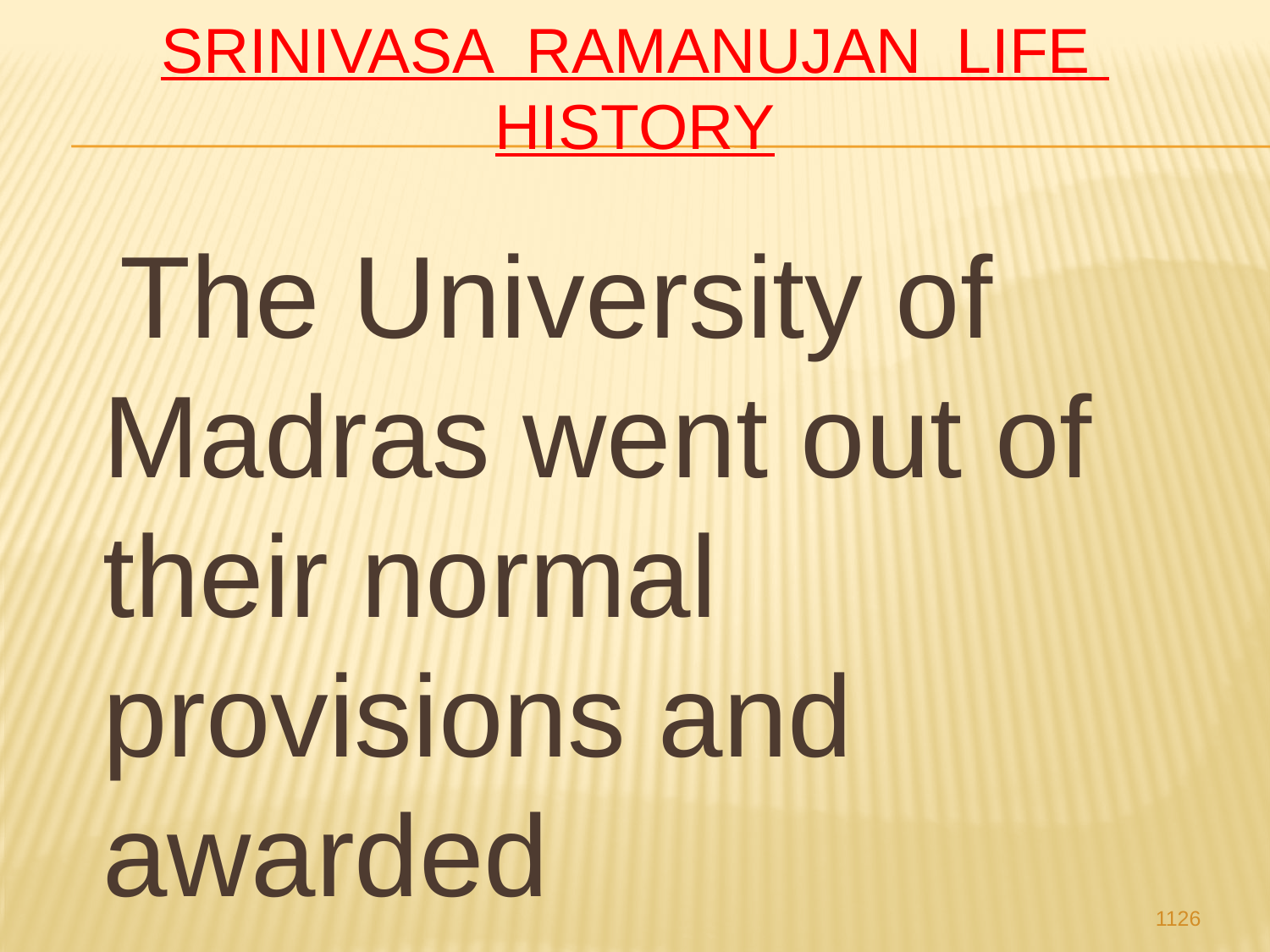

# Srinivasa  Ramanujan  life  history
  The University of Madras went out of their normal provisions and awarded

1126